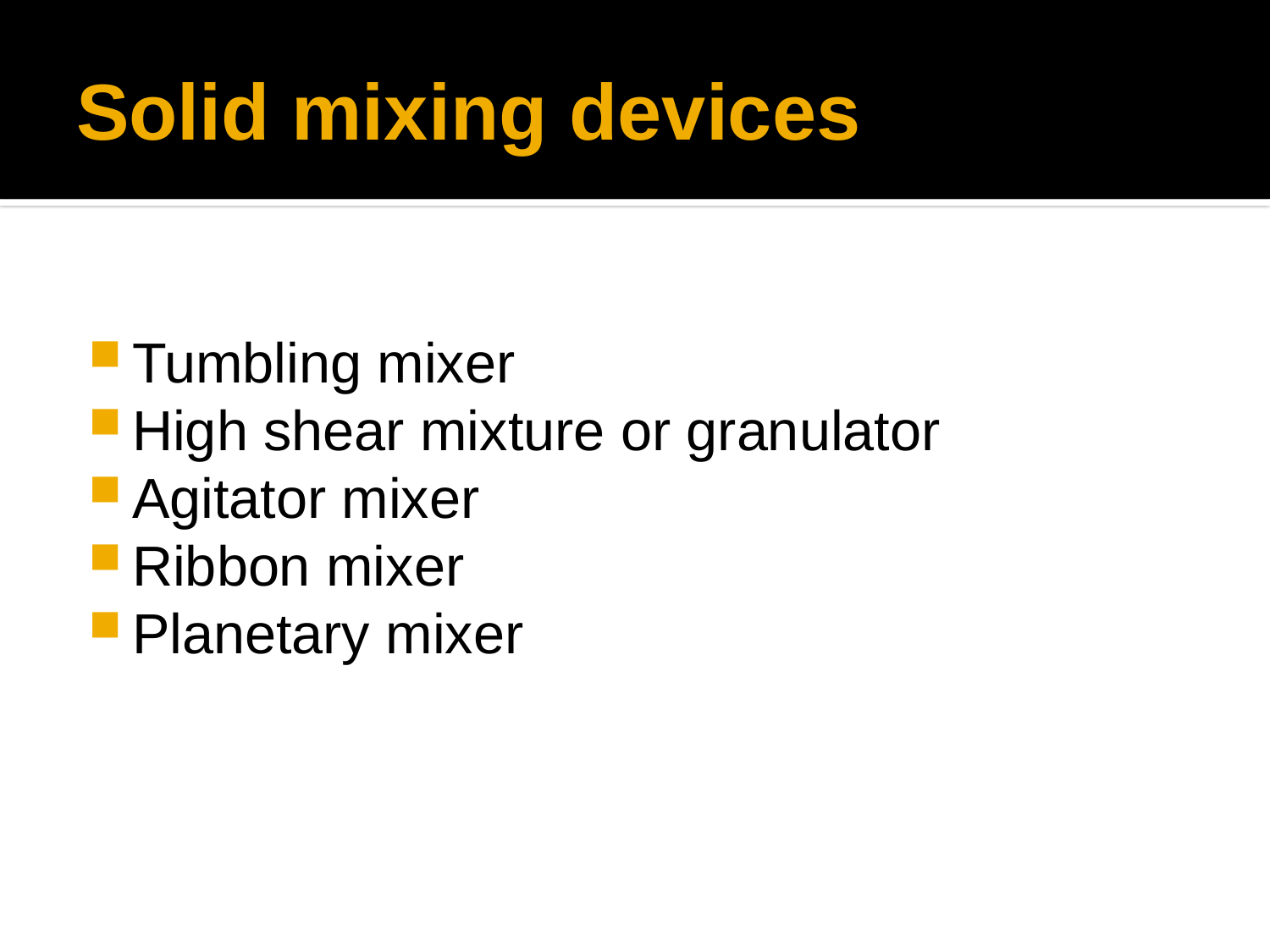

# Solid mixing devices

Tumbling mixer
High shear mixture or granulator
Agitator mixer
Ribbon mixer
Planetary mixer